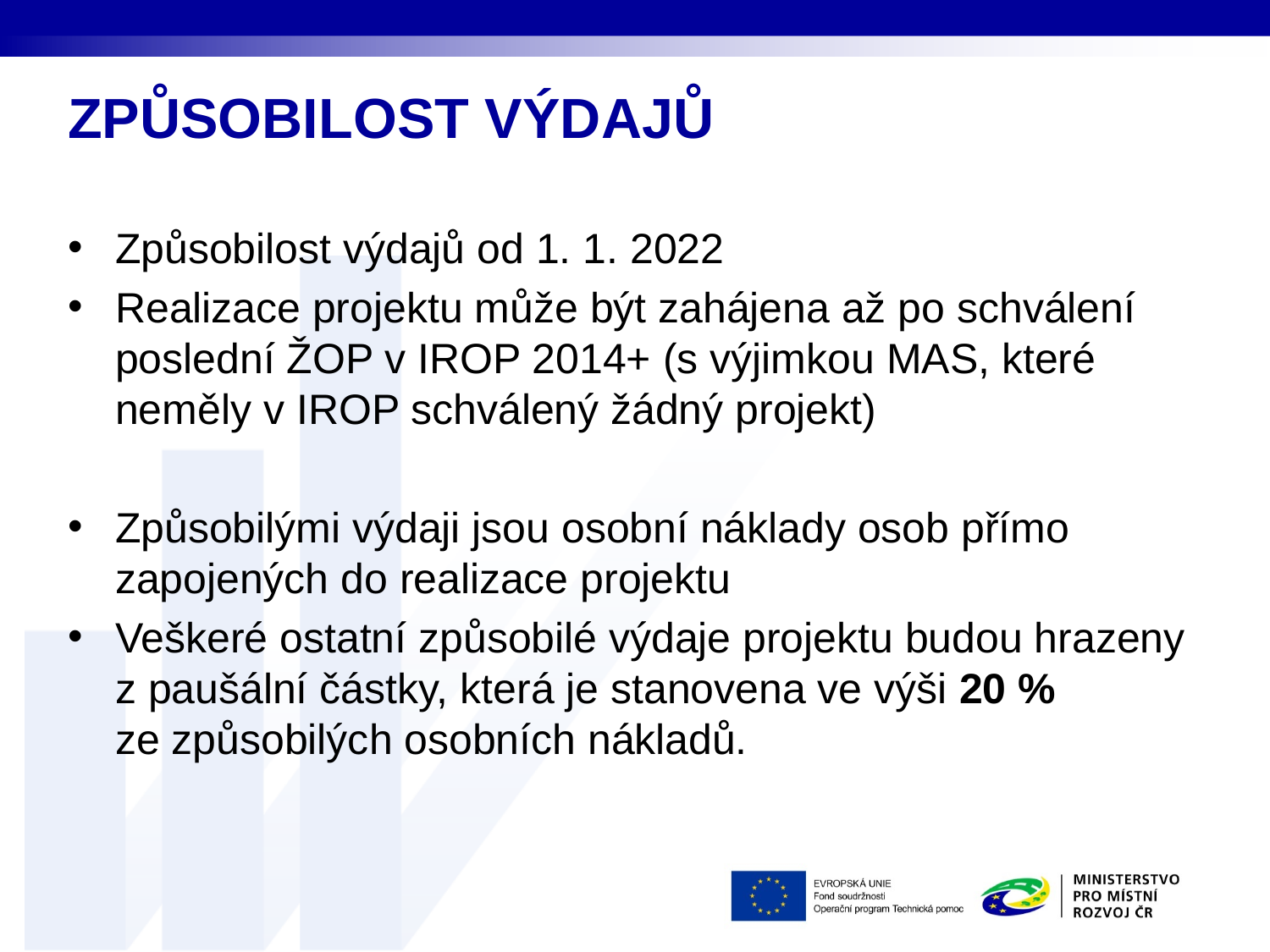

# ZPŮSOBILOST VÝDAJŮ

Způsobilost výdajů od 1. 1. 2022
Realizace projektu může být zahájena až po schválení poslední ŽOP v IROP 2014+ (s výjimkou MAS, které neměly v IROP schválený žádný projekt)

Způsobilými výdaji jsou osobní náklady osob přímo zapojených do realizace projektu
Veškeré ostatní způsobilé výdaje projektu budou hrazeny z paušální částky, která je stanovena ve výši 20 %
ze způsobilých osobních nákladů.